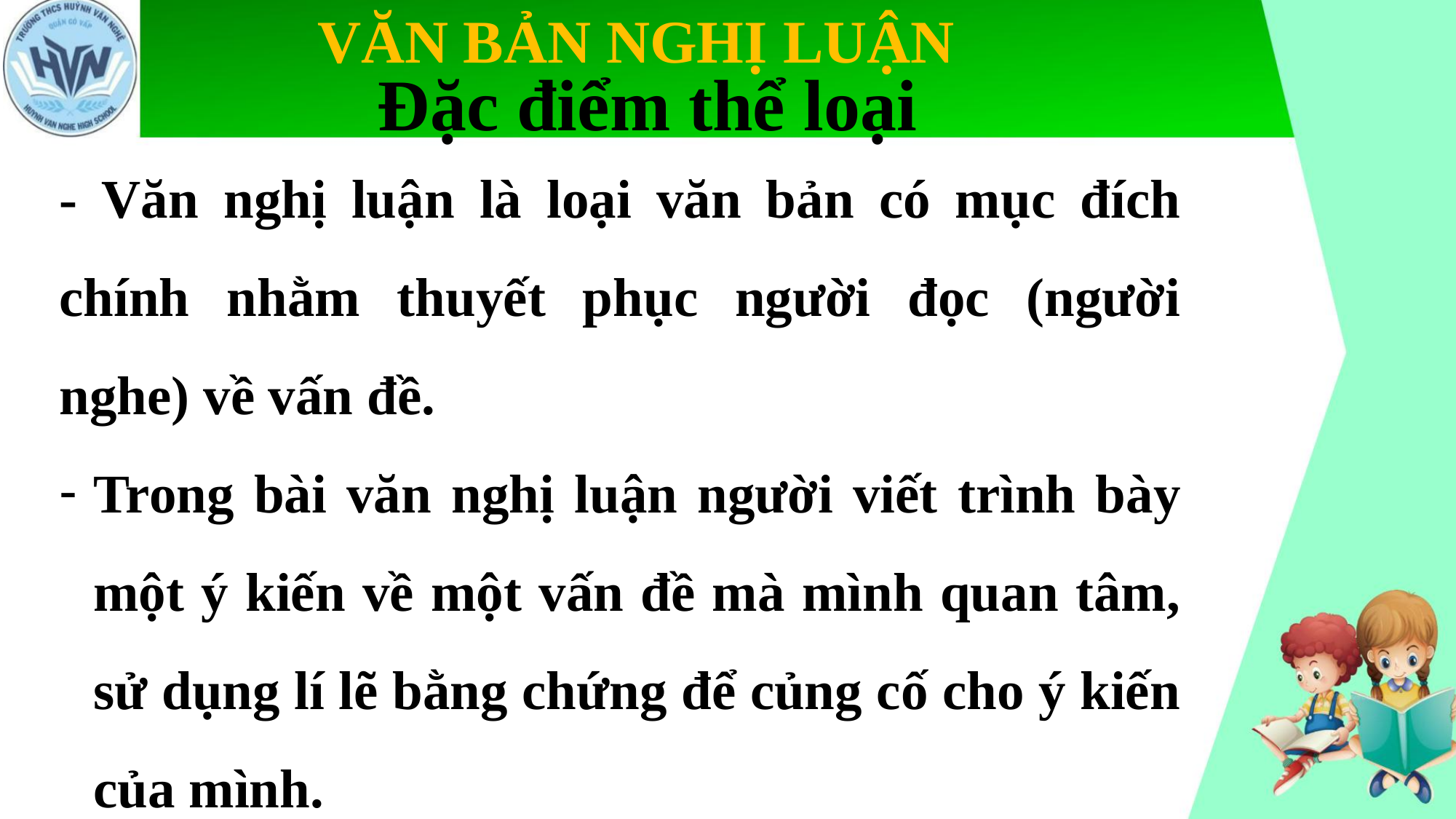

VĂN BẢN NGHỊ LUẬN
Đặc điểm thể loại
- Văn nghị luận là loại văn bản có mục đích chính nhằm thuyết phục người đọc (người nghe) về vấn đề.
Trong bài văn nghị luận người viết trình bày một ý kiến về một vấn đề mà mình quan tâm, sử dụng lí lẽ bằng chứng để củng cố cho ý kiến của mình.